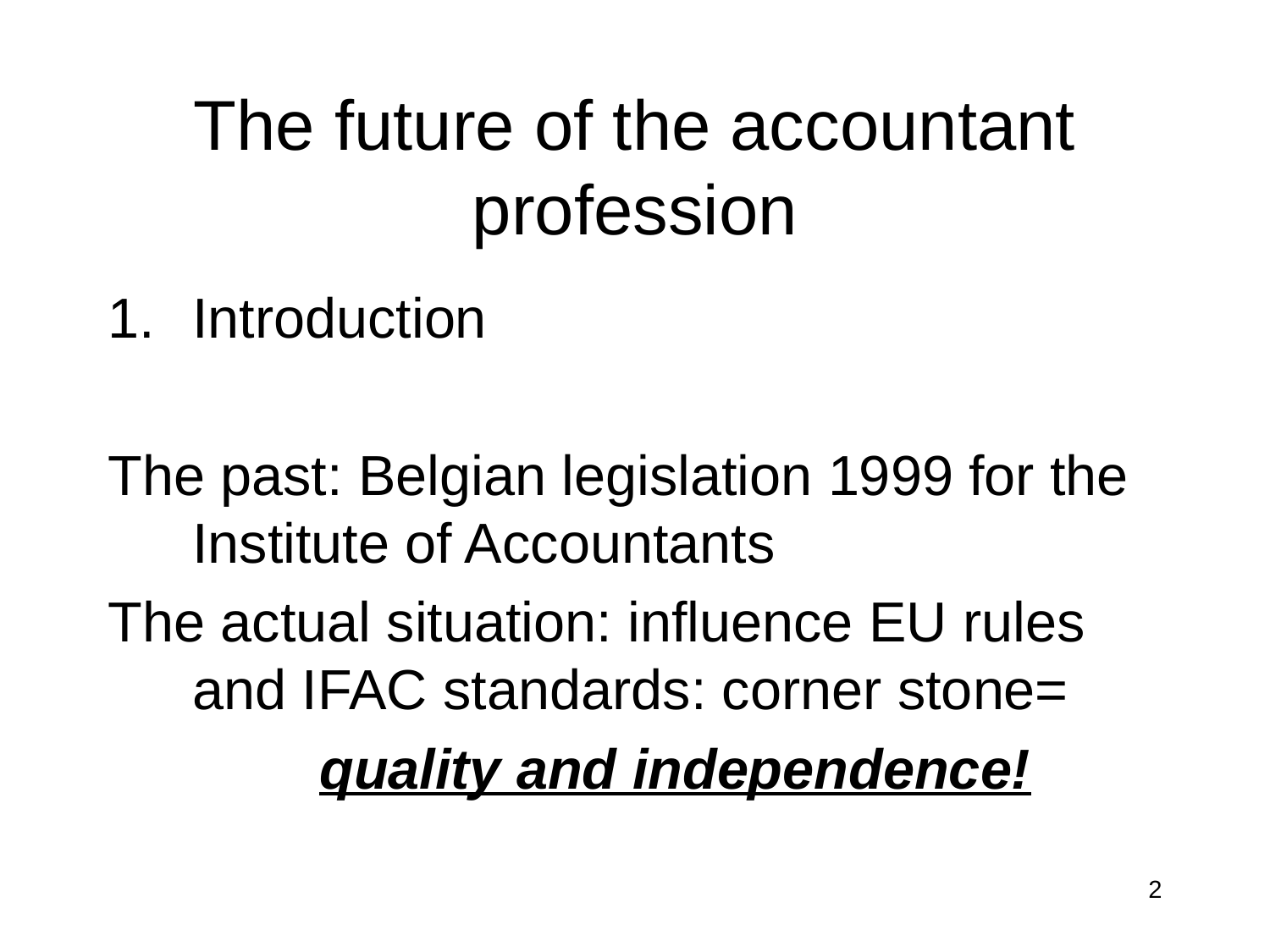

# The future of the accountant profession
Introduction

The past: Belgian legislation 1999 for the Institute of Accountants
The actual situation: influence EU rules and IFAC standards: corner stone=
		quality and independence!

2